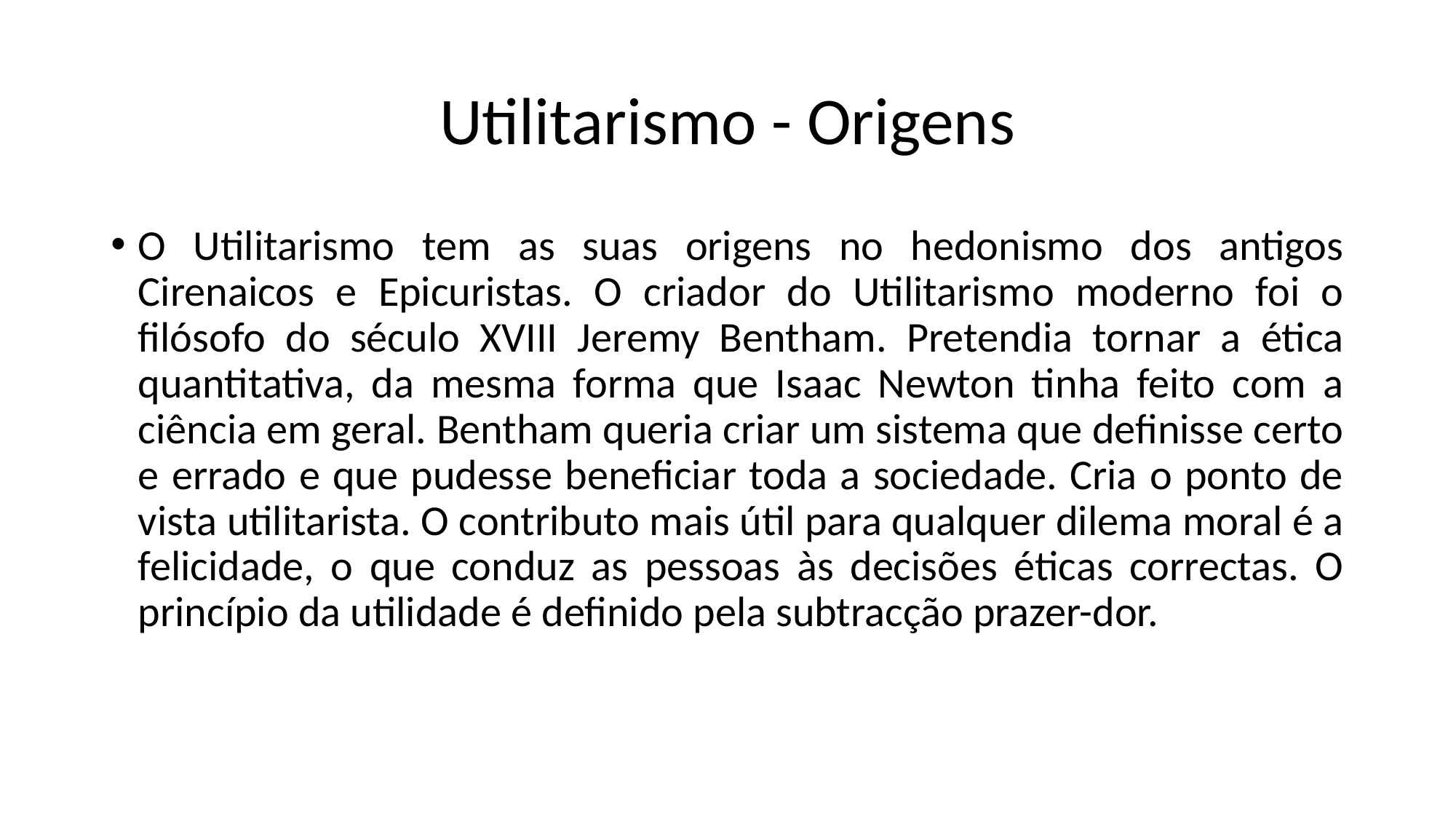

# Utilitarismo - Origens
O Utilitarismo tem as suas origens no hedonismo dos antigos Cirenaicos e Epicuristas. O criador do Utilitarismo moderno foi o filósofo do século XVIII Jeremy Bentham. Pretendia tornar a ética quantitativa, da mesma forma que Isaac Newton tinha feito com a ciência em geral. Bentham queria criar um sistema que definisse certo e errado e que pudesse beneficiar toda a sociedade. Cria o ponto de vista utilitarista. O contributo mais útil para qualquer dilema moral é a felicidade, o que conduz as pessoas às decisões éticas correctas. O princípio da utilidade é definido pela subtracção prazer-dor.